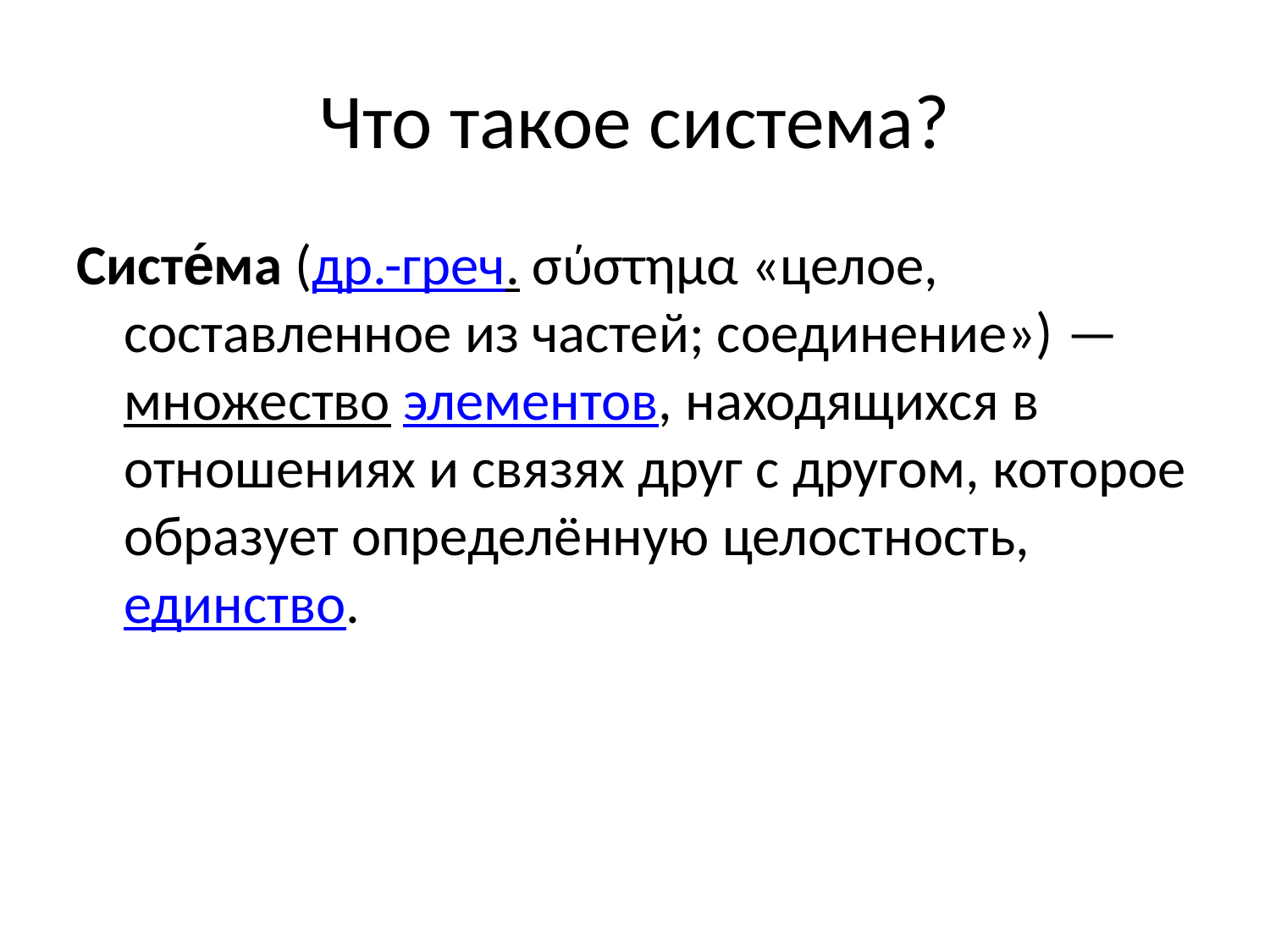

# Что такое система?
Систе́ма (др.-греч. σύστημα «целое, составленное из частей; соединение») — множество элементов, находящихся в отношениях и связях друг с другом, которое образует определённую целостность, единство.